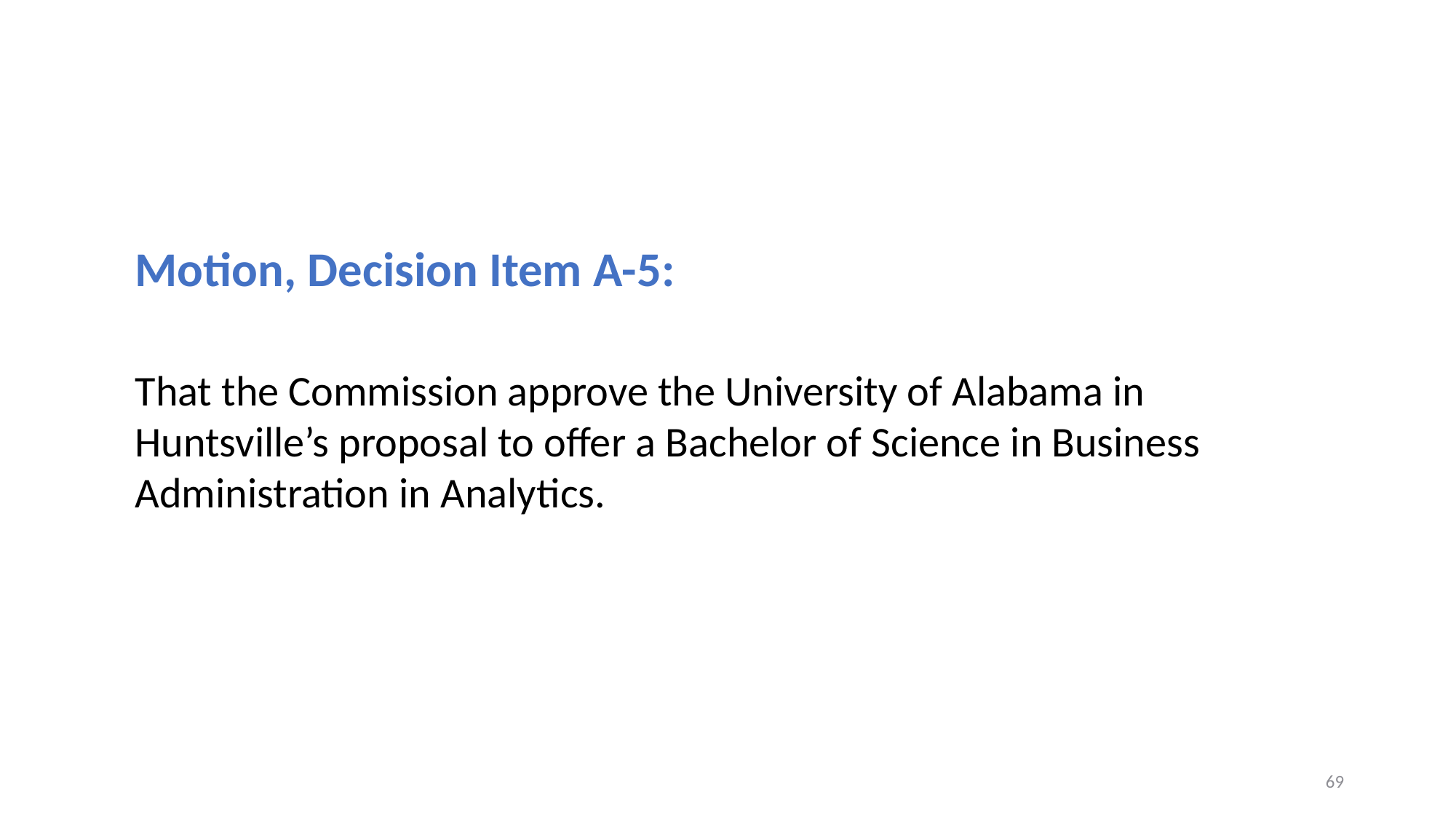

Motion, Decision Item A-5:

That the Commission approve the University of Alabama in Huntsville’s proposal to offer a Bachelor of Science in Business Administration in Analytics.
69